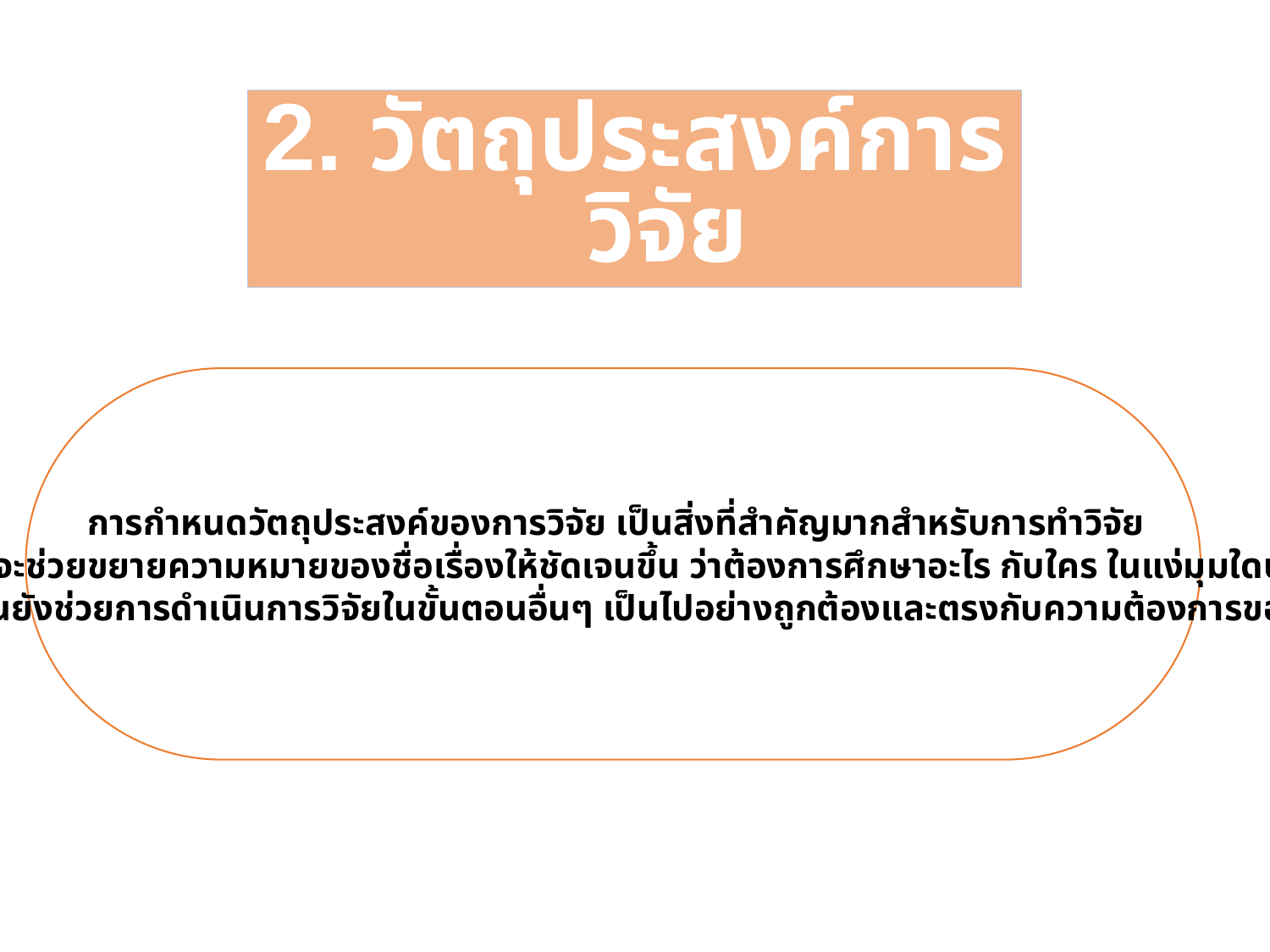

2. วัตถุประสงค์การวิจัย
การกำหนดวัตถุประสงค์ของการวิจัย เป็นสิ่งที่สำคัญมากสำหรับการทำวิจัย
เพราะจะช่วยขยายความหมายของชื่อเรื่องให้ชัดเจนขึ้น ว่าต้องการศึกษาอะไร กับใคร ในแง่มุมใดบ้าง
นอกจากนั้นยังช่วยการดำเนินการวิจัยในขั้นตอนอื่นๆ เป็นไปอย่างถูกต้องและตรงกับความต้องการของผู้วิจัย